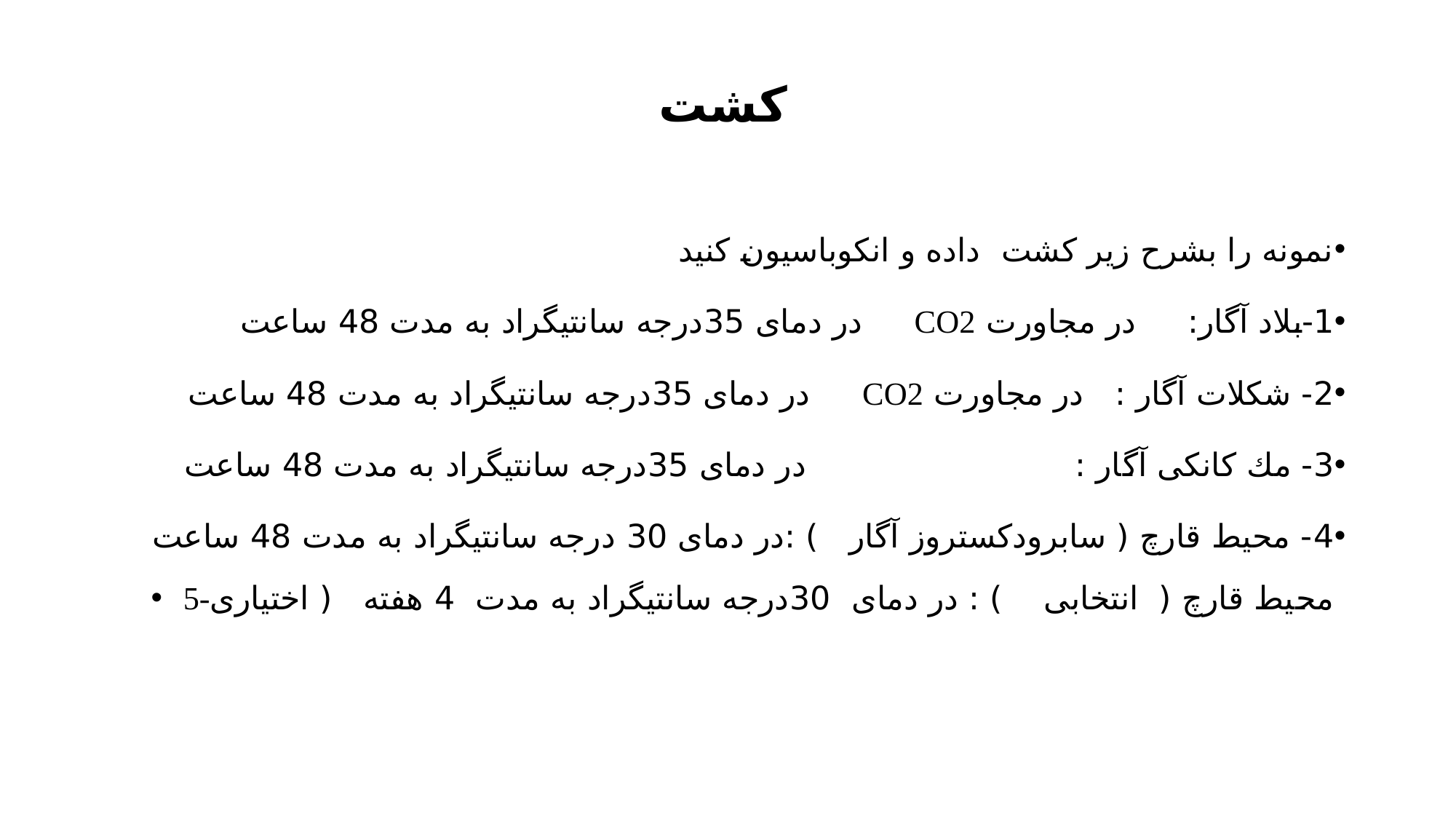

# كشت
نمونه را بشرح زیر کشت  داده و انکوباسیون کنید
1-بلاد آگار:     در مجاورت CO2     در دمای 35درجه سانتیگراد به مدت 48 ساعت
2- شکلات آگار :   در مجاورت CO2     در دمای 35درجه سانتیگراد به مدت 48 ساعت
3- مك کانکی آگار :                          در دمای 35درجه سانتيگراد به مدت 48 ساعت
4- محیط قارچ ( سابرودکستروز آگار   ) :در دمای 30 درجه سانتیگراد به مدت 48 ساعت
5-محیط قارچ (  انتخابی    ) : در دمای  30درجه سانتیگراد به مدت  4 هفته   ( اختیاری